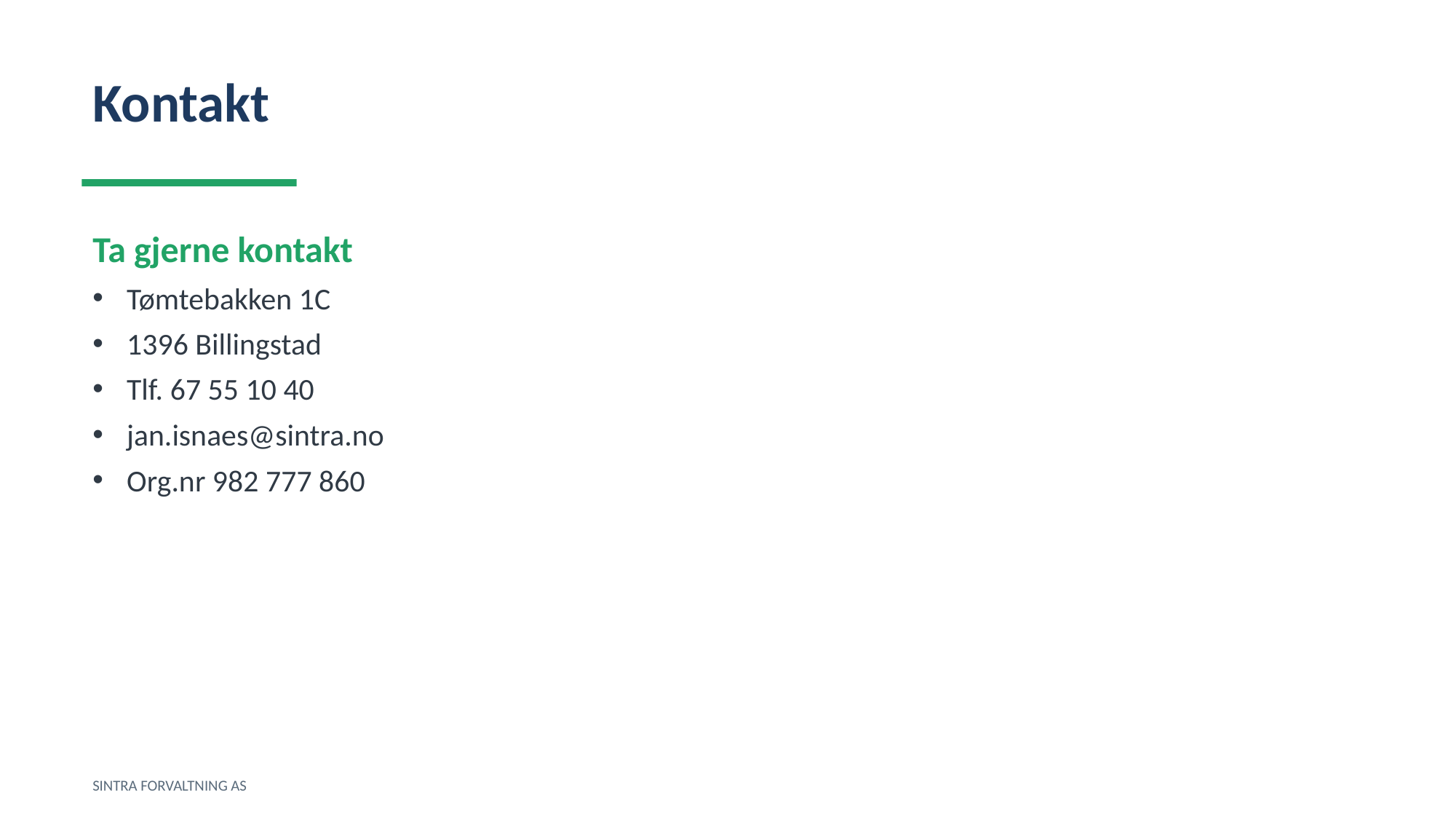

Kontakt

Ta gjerne kontakt
Tømtebakken 1C
1396 Billingstad
Tlf. 67 55 10 40
jan.isnaes@sintra.no
Org.nr 982 777 860
SINTRA FORVALTNING AS